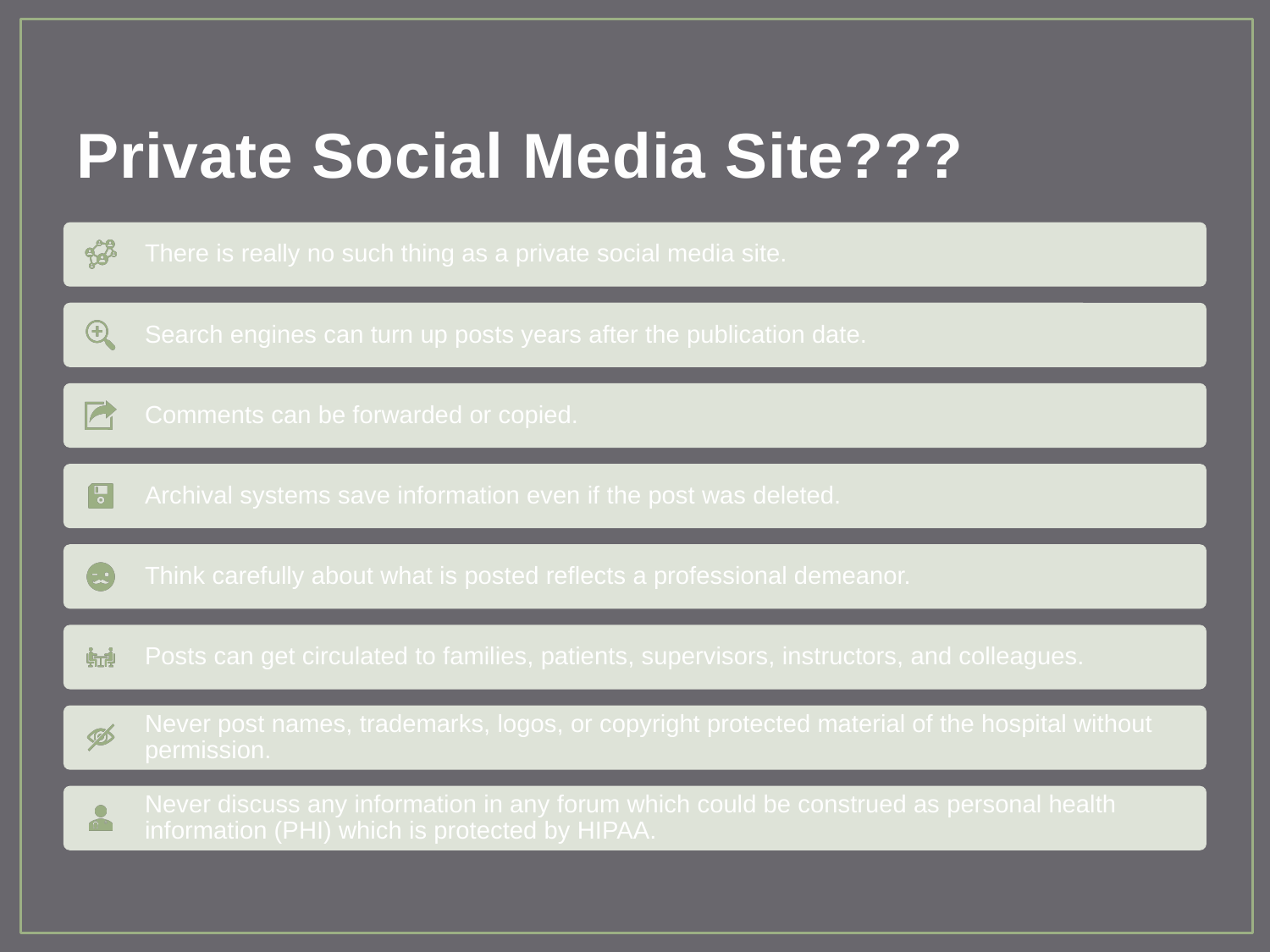

# Private Social Media Site???
There is really no such thing as a private social media site.
Search engines can turn up posts years after the publication date.
Comments can be forwarded or copied.
Archival systems save information even if the post was deleted.
Think carefully about what is posted reflects a professional demeanor.
Posts can get circulated to families, patients, supervisors, instructors, and colleagues.
Never post names, trademarks, logos, or copyright protected material of the hospital without permission.
Never discuss any information in any forum which could be construed as personal health information (PHI) which is protected by HIPAA.